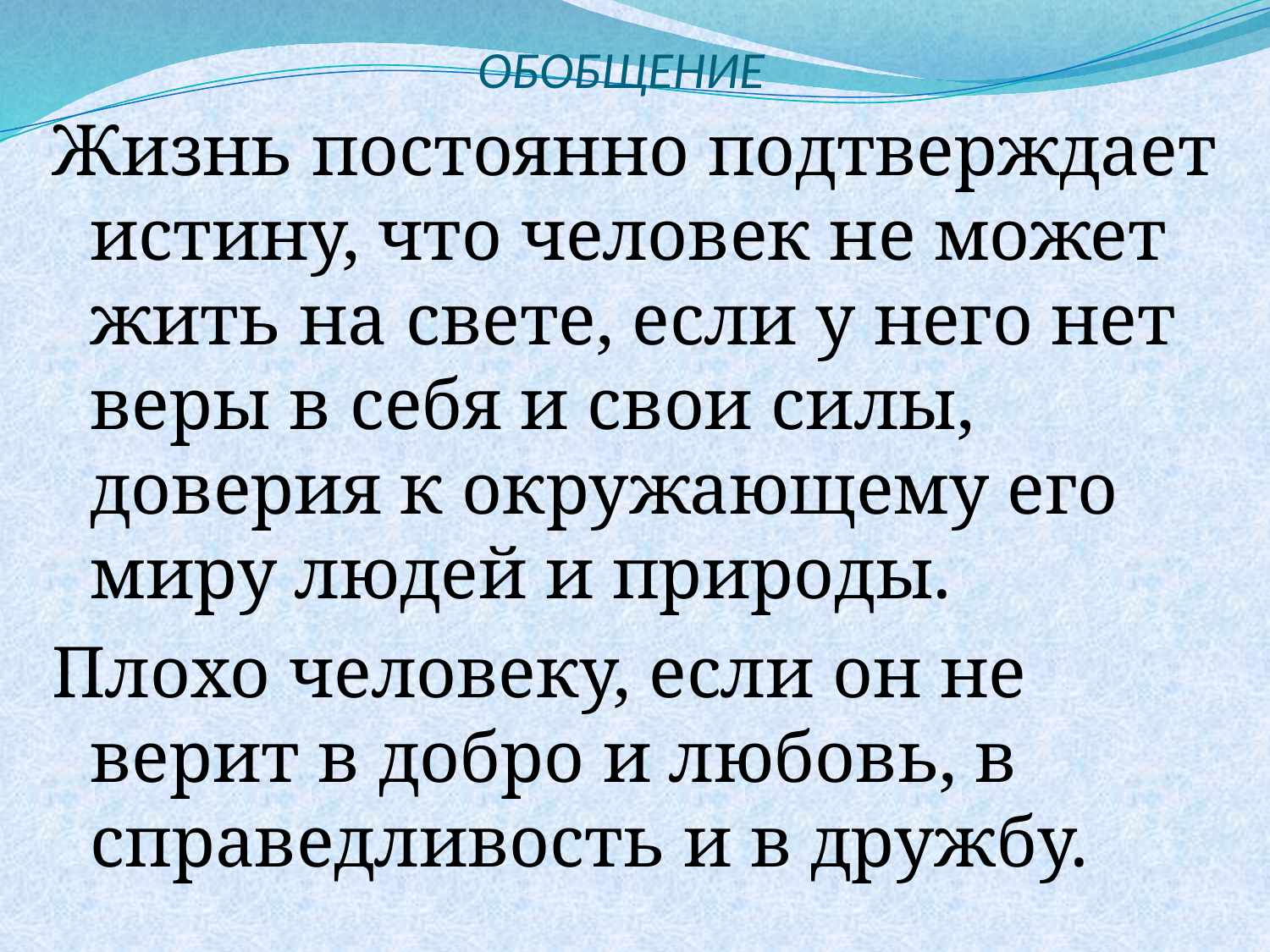

# ОБОБЩЕНИЕ
Жизнь постоянно подтверждает истину, что человек не может жить на свете, если у него нет веры в себя и свои силы, доверия к окружающему его миру людей и природы.
Плохо человеку, если он не верит в добро и любовь, в справедливость и в дружбу.